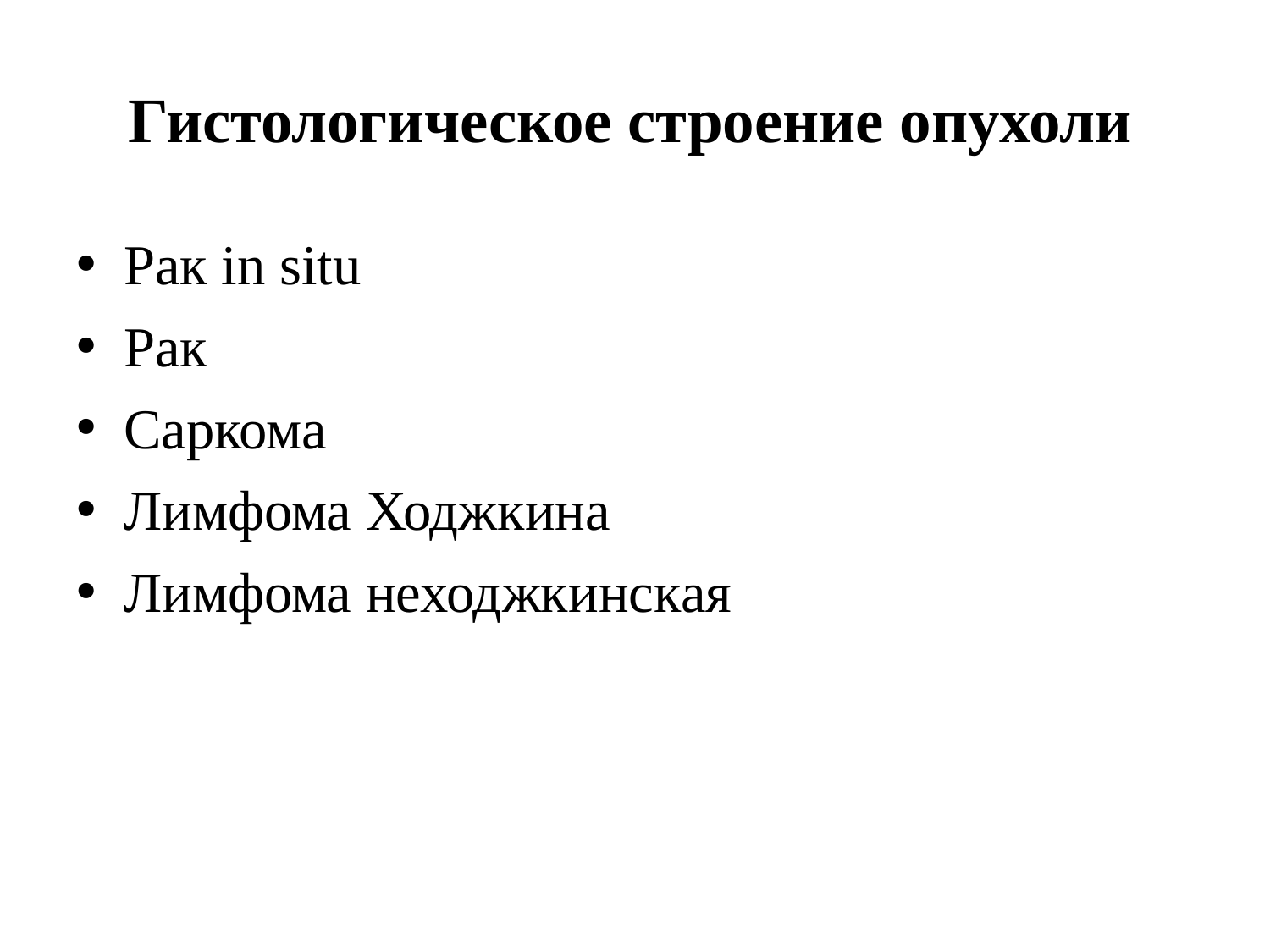

# Гистологическое строение опухоли
Рак in situ
Рак
Саркома
Лимфома Ходжкина
Лимфома неходжкинская